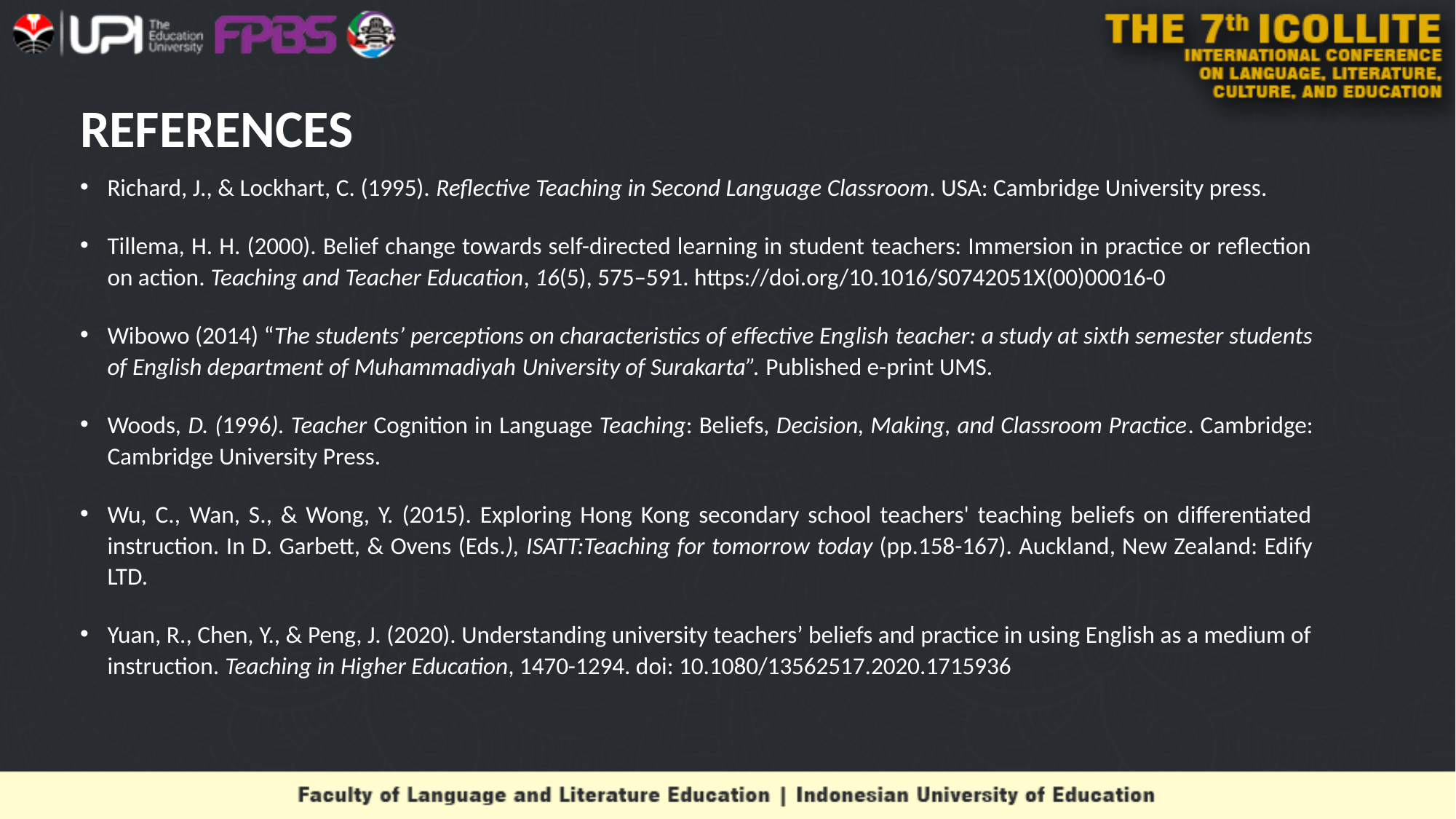

# REFERENCES
Richard, J., & Lockhart, C. (1995). Reflective Teaching in Second Language Classroom. USA: Cambridge University press.
Tillema, H. H. (2000). Belief change towards self-directed learning in student teachers: Immersion in practice or reflection on action. Teaching and Teacher Education, 16(5), 575–591. https://doi.org/10.1016/S0742051X(00)00016-0
Wibowo (2014) “The students’ perceptions on characteristics of effective English teacher: a study at sixth semester students of English department of Muhammadiyah University of Surakarta”. Published e-print UMS.
Woods, D. (1996). Teacher Cognition in Language Teaching: Beliefs, Decision, Making, and Classroom Practice. Cambridge: Cambridge University Press.
Wu, C., Wan, S., & Wong, Y. (2015). Exploring Hong Kong secondary school teachers' teaching beliefs on differentiated instruction. In D. Garbett, & Ovens (Eds.), ISATT:Teaching for tomorrow today (pp.158-167). Auckland, New Zealand: Edify LTD.
Yuan, R., Chen, Y., & Peng, J. (2020). Understanding university teachers’ beliefs and practice in using English as a medium of instruction. Teaching in Higher Education, 1470-1294. doi: 10.1080/13562517.2020.1715936